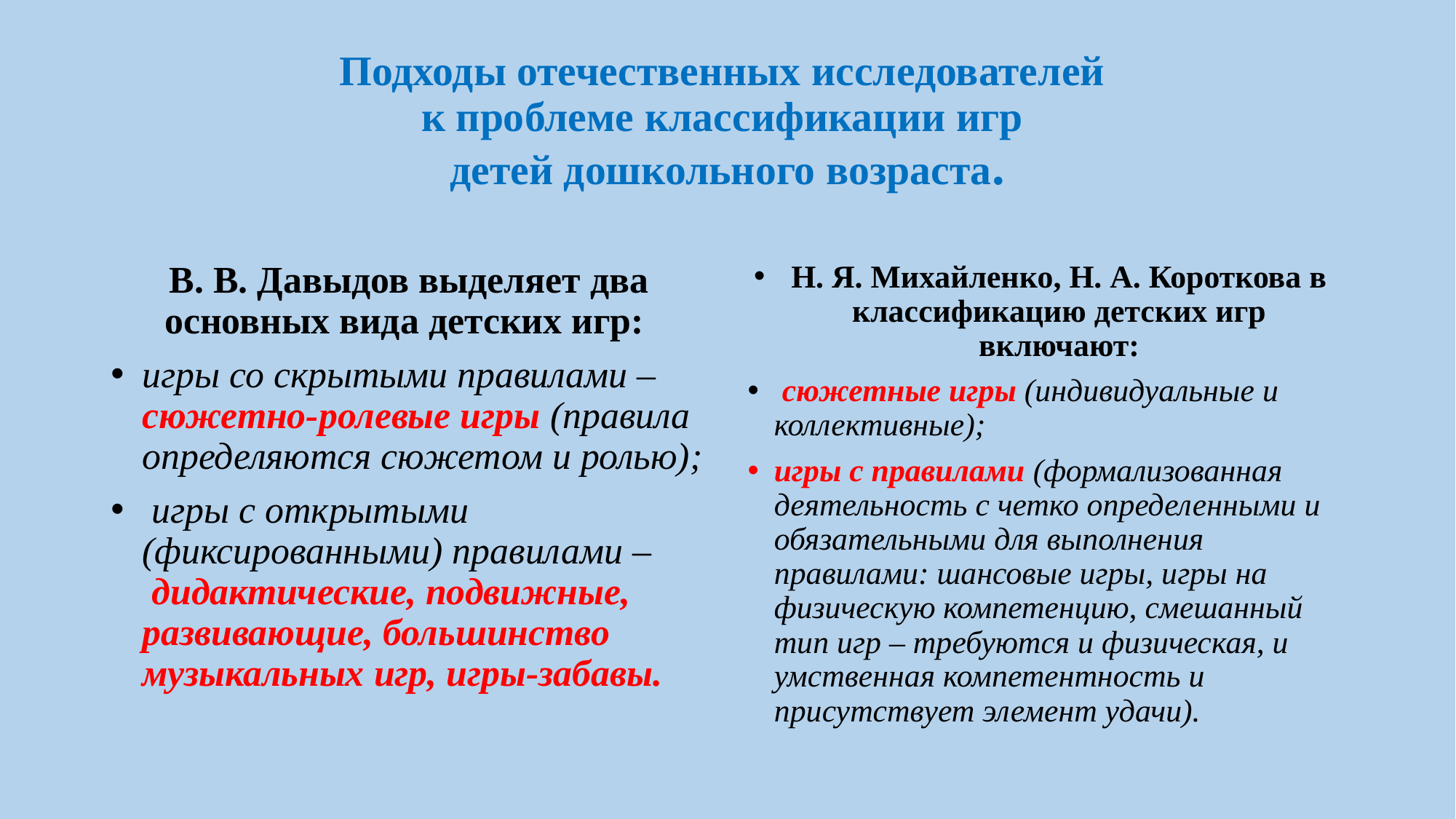

# Подходы отечественных исследователей к проблеме классификации игр детей дошкольного возраста.
В. В. Давыдов выделяет два основных вида детских игр:
игры со скрытыми правилами – сюжетно-ролевые игры (правила определяются сюжетом и ролью);
 игры с открытыми (фиксированными) правилами –
 дидактические, подвижные, развивающие, большинство музыкальных игр, игры-забавы.

Н. Я. Михайленко, Н. А. Короткова в классификацию детских игр включают:
 сюжетные игры (индивидуальные и коллективные);
игры с правилами (формализованная деятельность с четко определенными и обязательными для выполнения правилами: шансовые игры, игры на физическую компетенцию, смешанный тип игр – требуются и физическая, и умственная компетентность и присутствует элемент удачи).